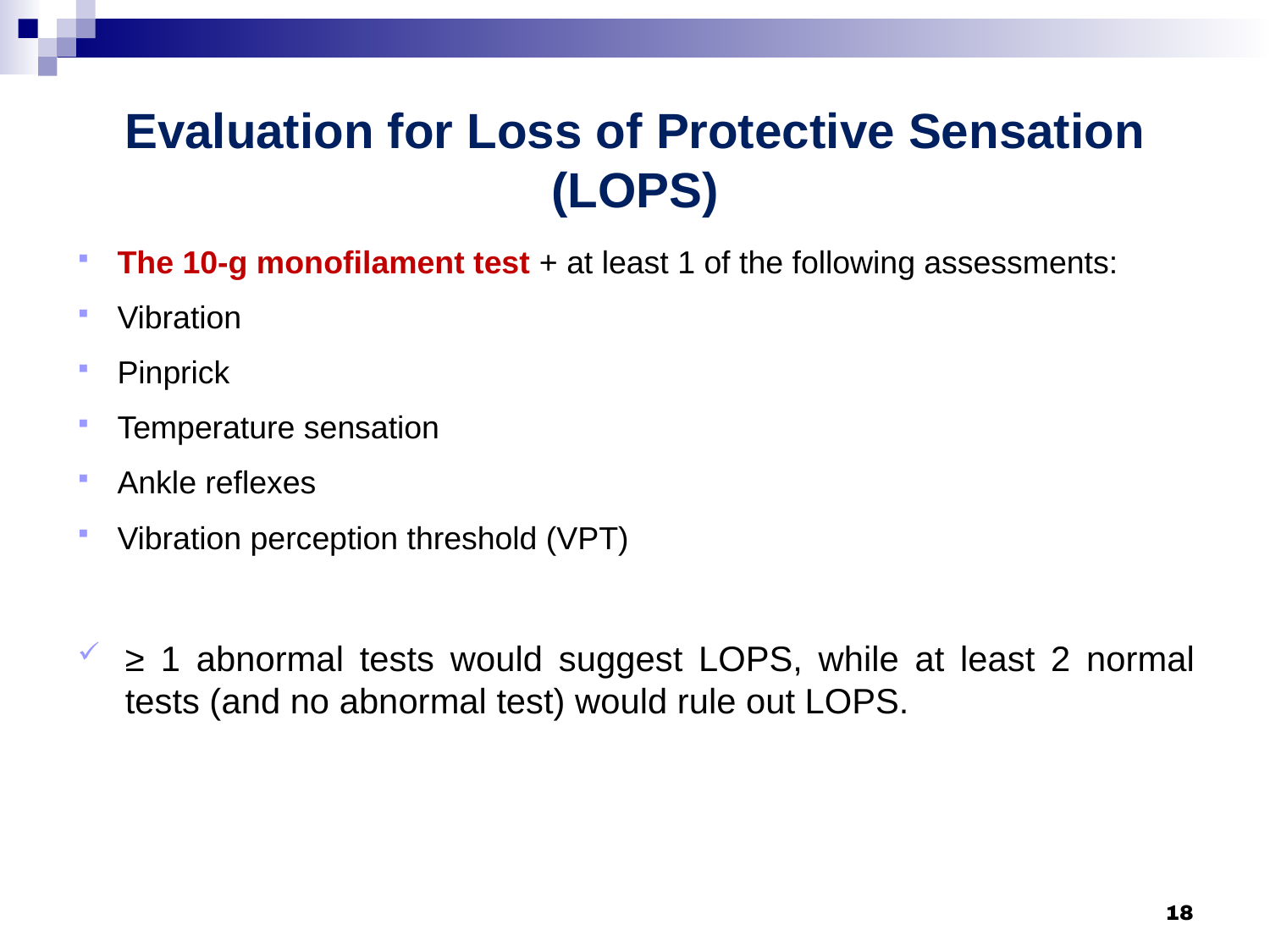

# Evaluation for Loss of Protective Sensation (LOPS)
The 10-g monofilament test + at least 1 of the following assessments:
Vibration
Pinprick
Temperature sensation
Ankle reflexes
Vibration perception threshold (VPT)

≥ 1 abnormal tests would suggest LOPS, while at least 2 normal tests (and no abnormal test) would rule out LOPS.
18